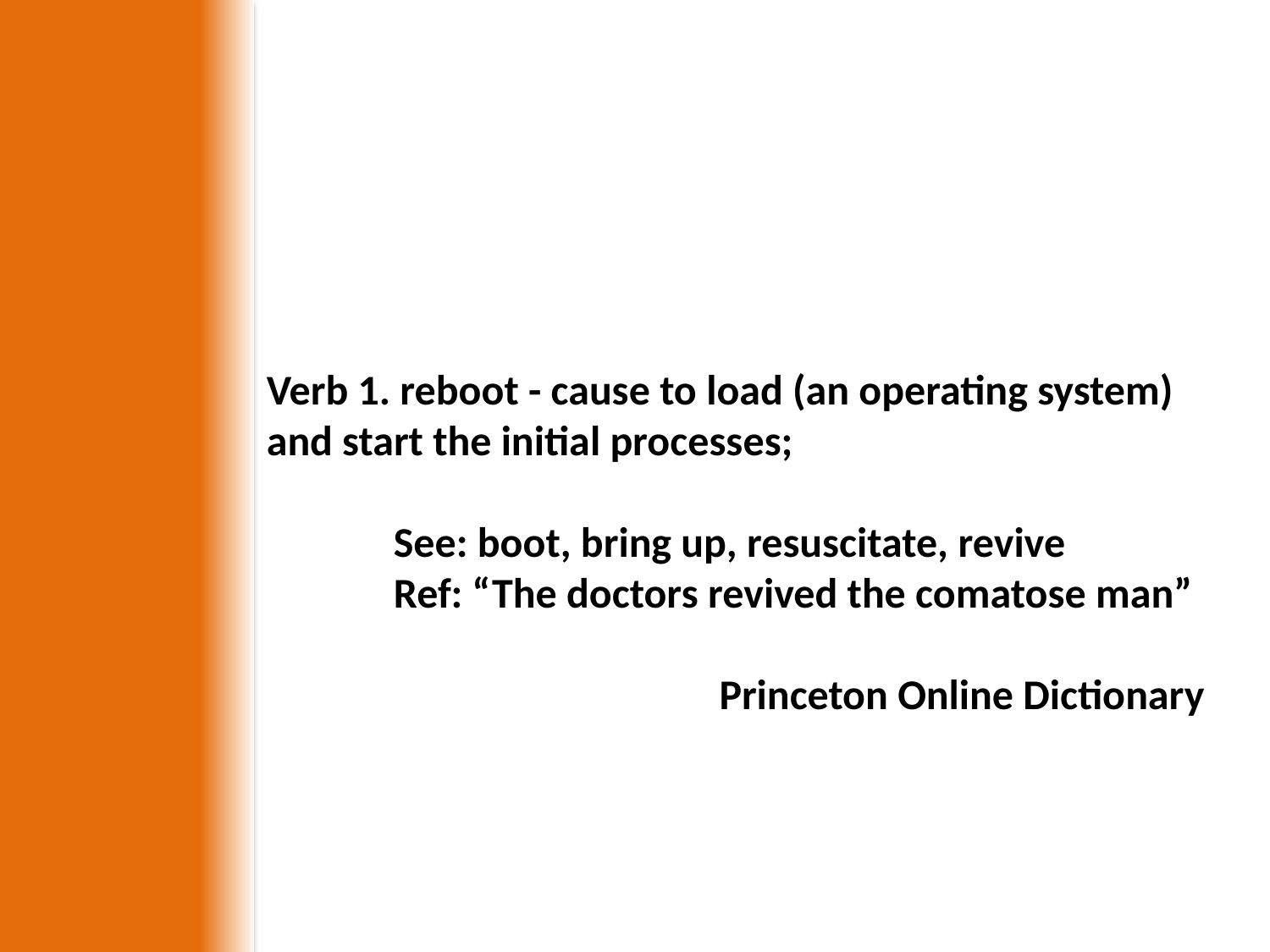

Verb 1. reboot - cause to load (an operating system) and start the initial processes;

	See: boot, bring up, resuscitate, revive
	Ref: “The doctors revived the comatose man”

Princeton Online Dictionary